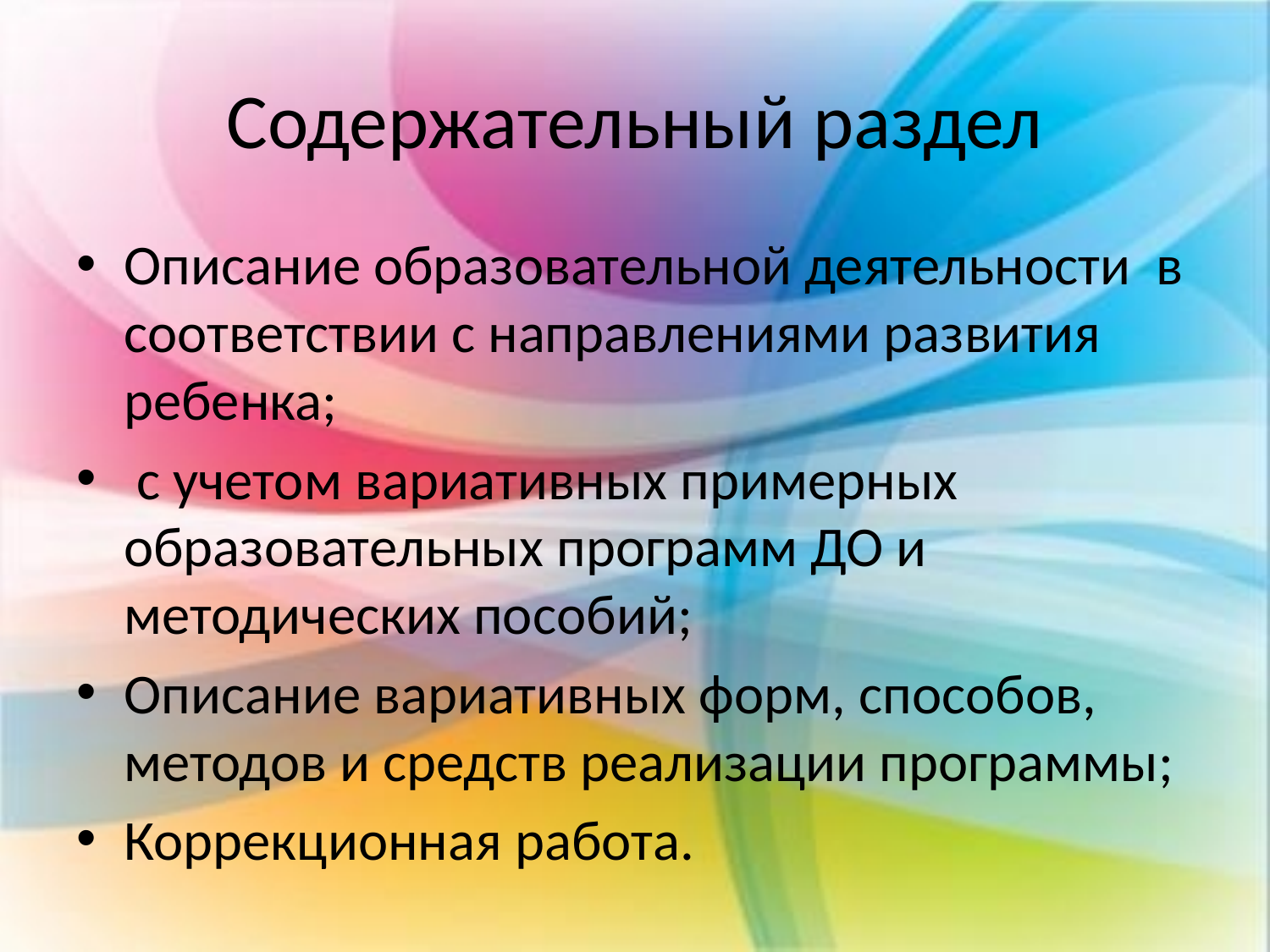

# Содержательный раздел
Описание образовательной деятельности  в соответствии с направлениями развития ребенка;
 с учетом вариативных примерных образовательных программ ДО и методических пособий;
Описание вариативных форм, способов, методов и средств реализации программы;
Коррекционная работа.